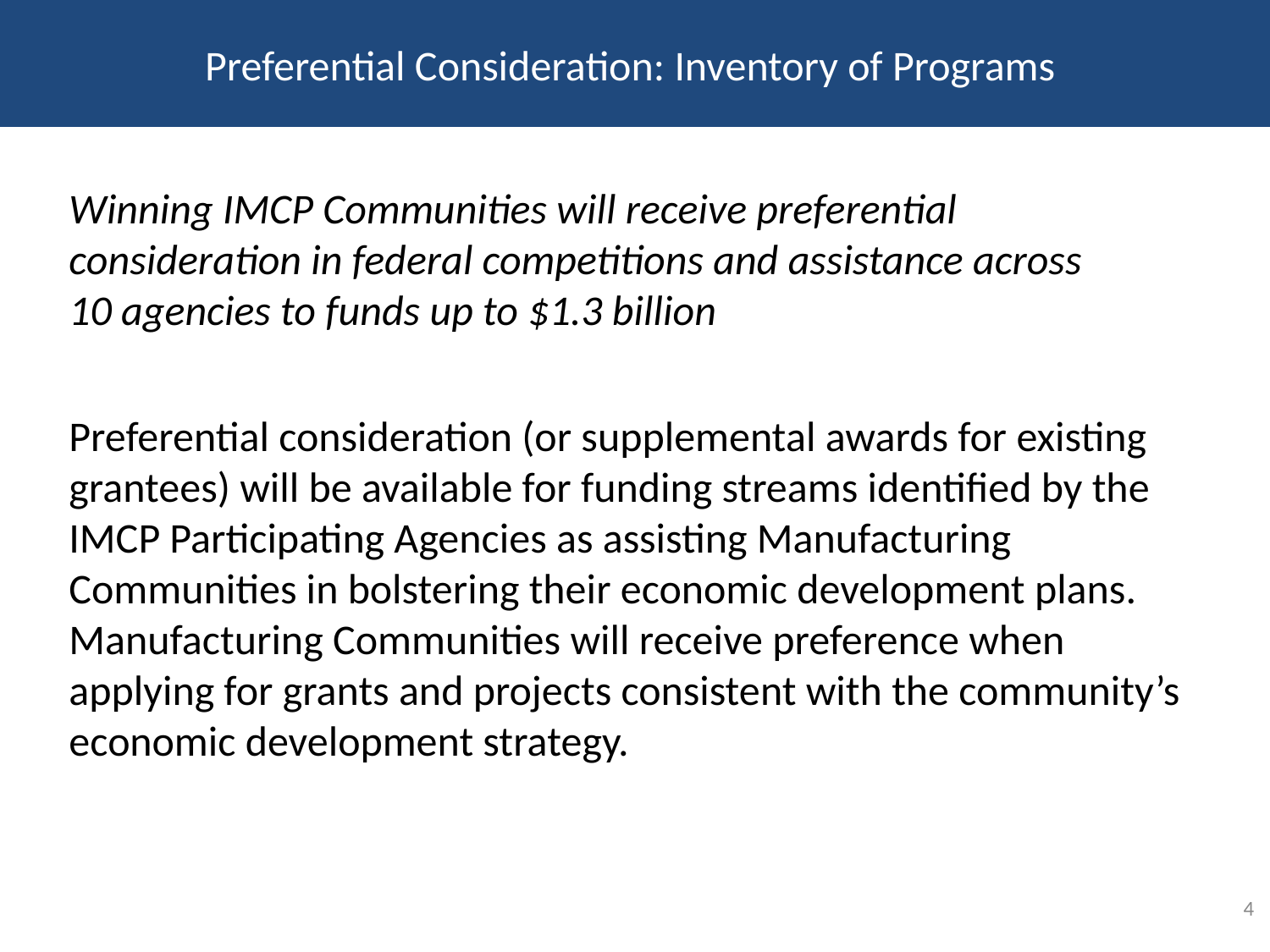

# Preferential Consideration: Inventory of Programs
Winning IMCP Communities will receive preferential consideration in federal competitions and assistance across 10 agencies to funds up to $1.3 billion

Preferential consideration (or supplemental awards for existing grantees) will be available for funding streams identified by the IMCP Participating Agencies as assisting Manufacturing Communities in bolstering their economic development plans. Manufacturing Communities will receive preference when applying for grants and projects consistent with the community’s economic development strategy.

4